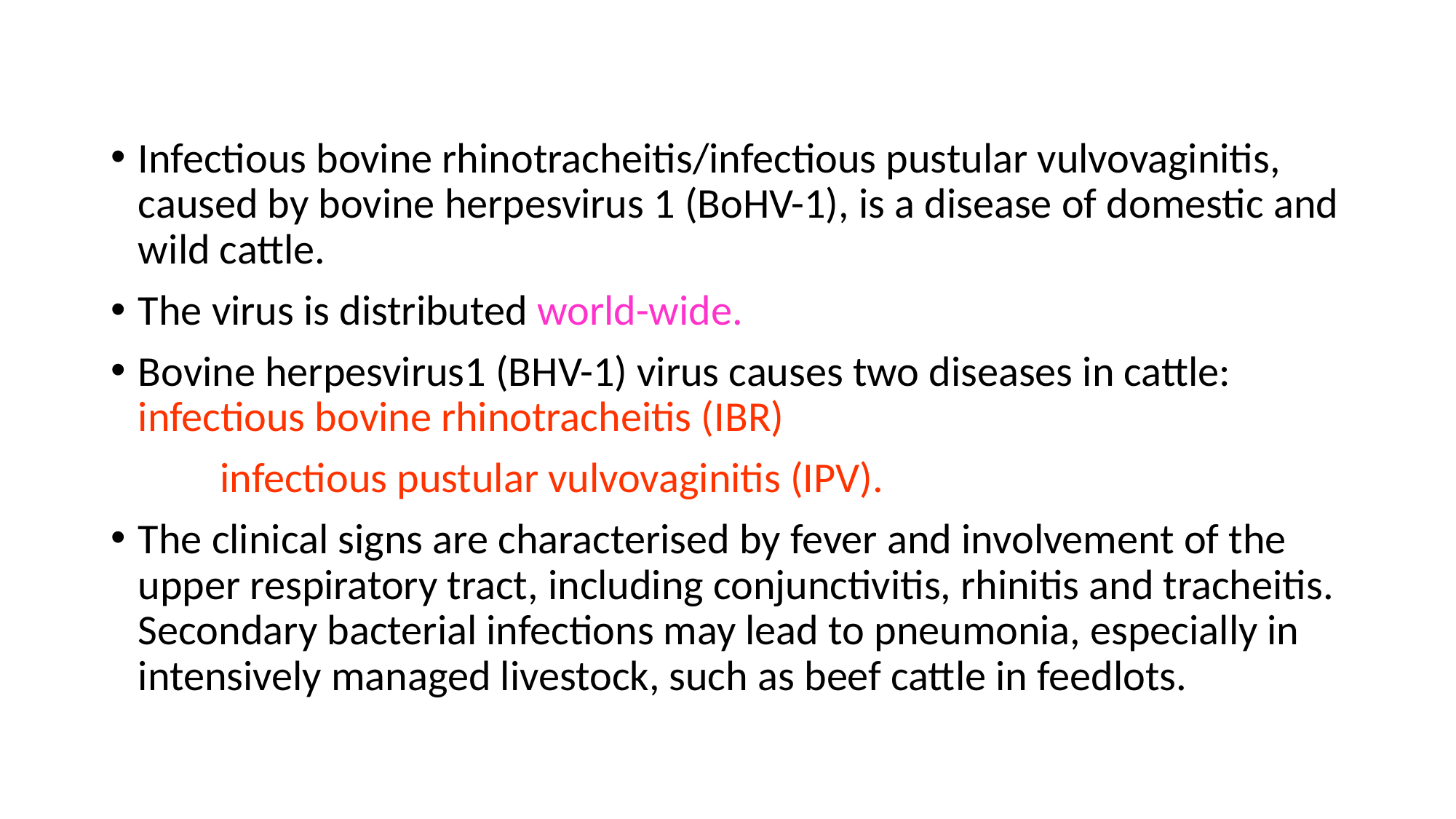

Infectious bovine rhinotracheitis/infectious pustular vulvovaginitis, caused by bovine herpesvirus 1 (BoHV-1), is a disease of domestic and wild cattle.
The virus is distributed world-wide.
Bovine herpesvirus1 (BHV-1) virus causes two diseases in cattle: 	infectious bovine rhinotracheitis (IBR)
	infectious pustular vulvovaginitis (IPV).
The clinical signs are characterised by fever and involvement of the upper respiratory tract, including conjunctivitis, rhinitis and tracheitis. Secondary bacterial infections may lead to pneumonia, especially in intensively managed livestock, such as beef cattle in feedlots.